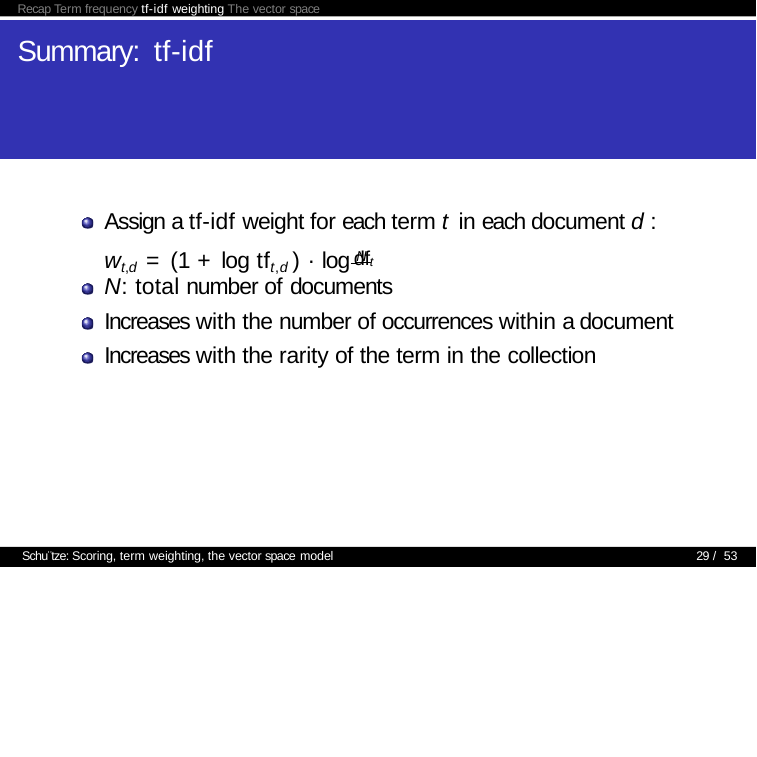

Recap Term frequency tf-idf weighting The vector space
# Summary: tf-idf
Assign a tf-idf weight for each term t in each document d :

wt,d = (1 + log tft,d ) · log N
dft
N: total number of documents
Increases with the number of occurrences within a document  Increases with the rarity of the term in the collection

Schu¨tze: Scoring, term weighting, the vector space model
29 / 53